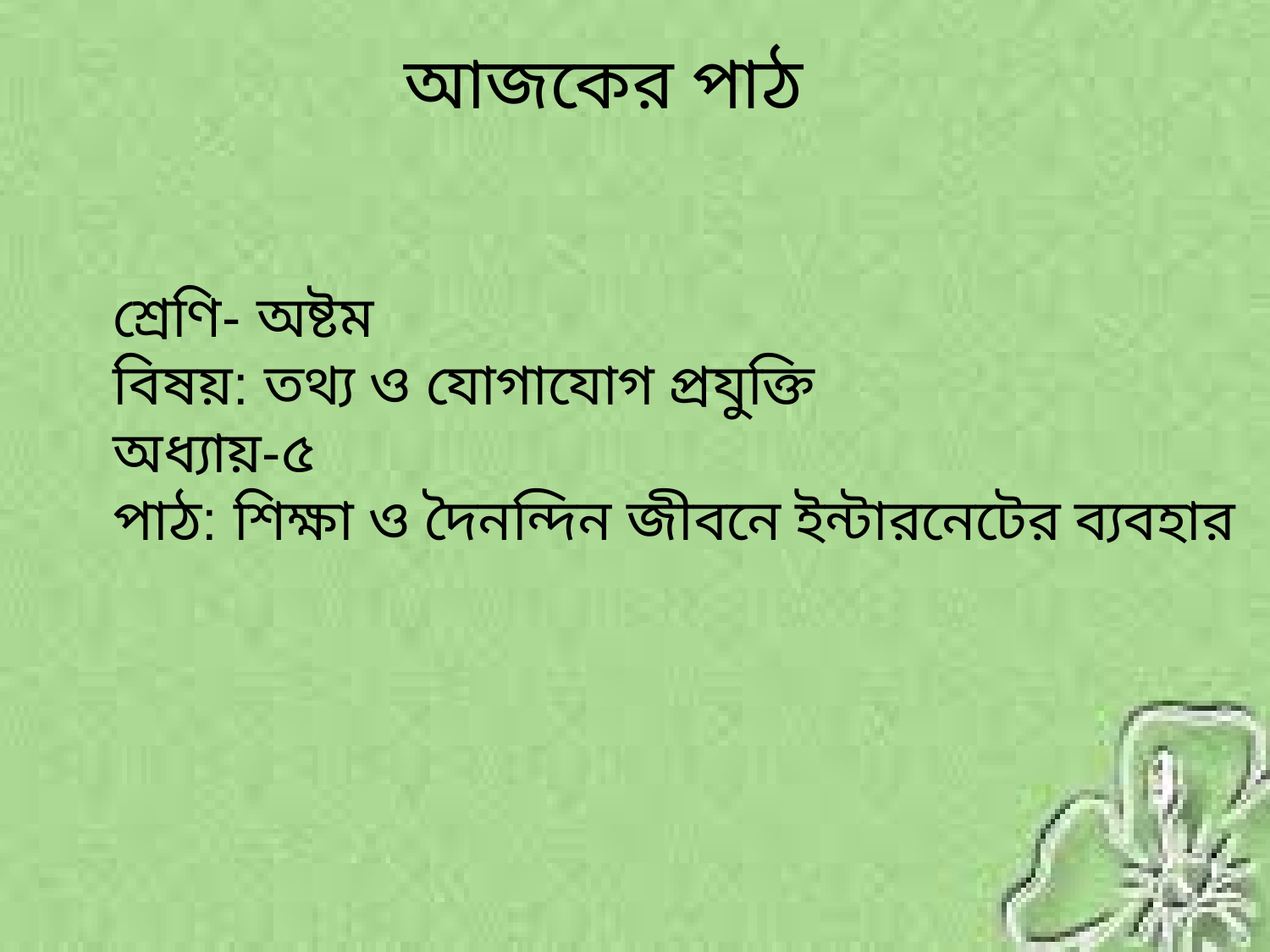

আজকের পাঠ
শ্রেণি- অষ্টম
বিষয়: তথ্য ও যোগাযোগ প্রযুক্তি
অধ্যায়-৫
পাঠ: শিক্ষা ও দৈনন্দিন জীবনে ইন্টারনেটের ব্যবহার